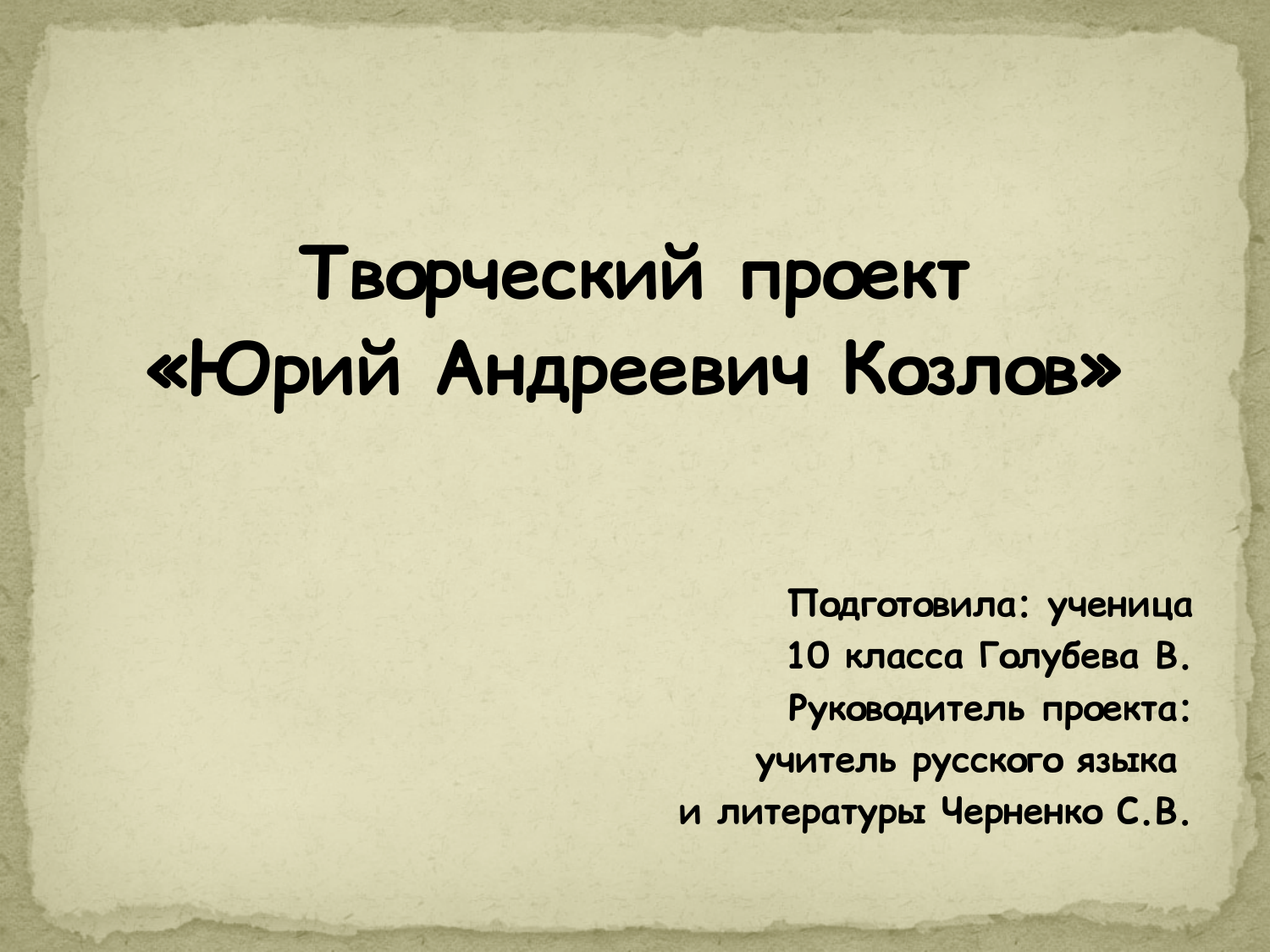

Творческий проект
«Юрий Андреевич Козлов»

Подготовила: ученица
 10 класса Голубева В.
Руководитель проекта:
 учитель русского языка
и литературы Черненко С.В.